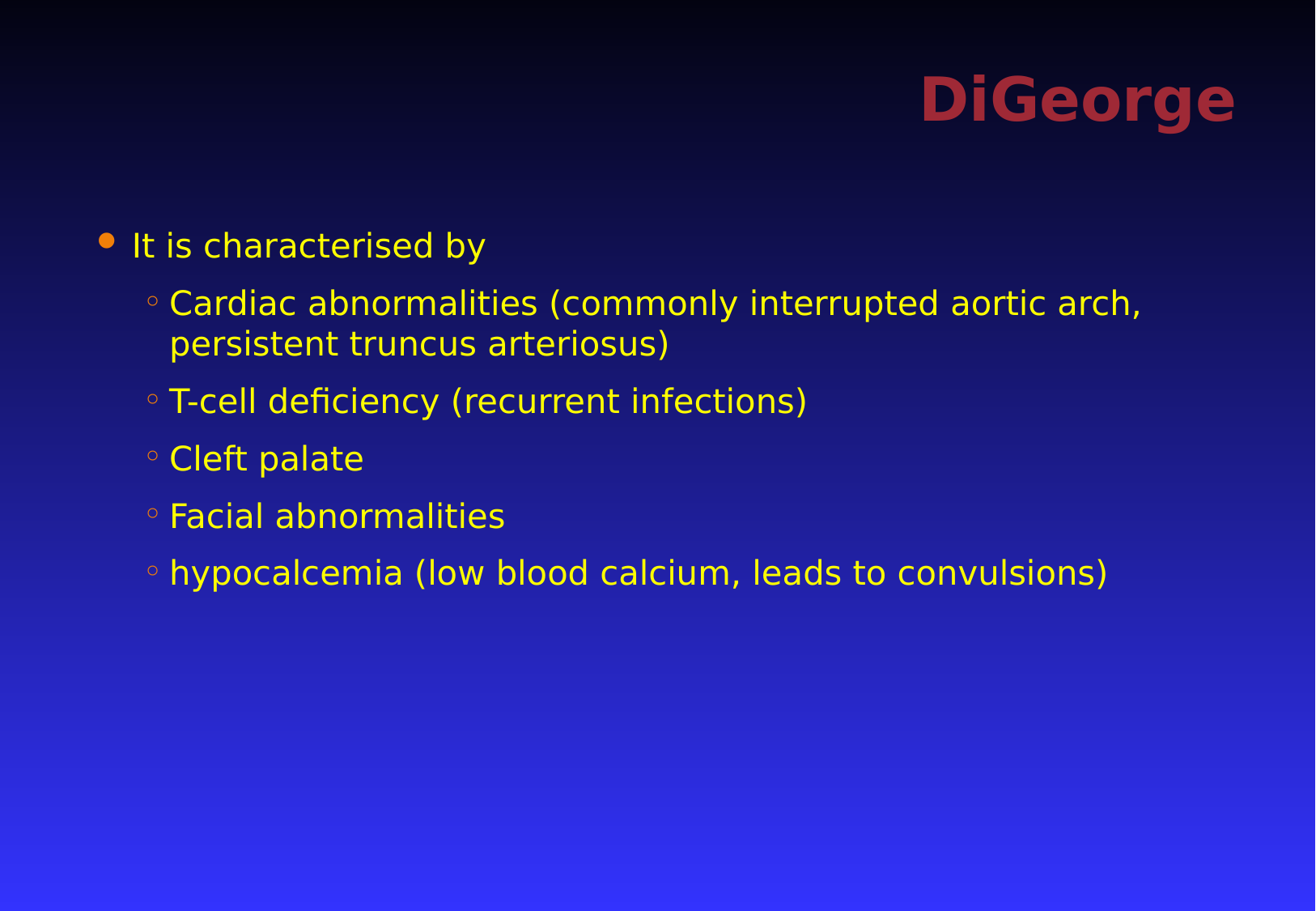

# DiGeorge
It is characterised by
Cardiac abnormalities (commonly interrupted aortic arch, persistent truncus arteriosus)
T-cell deficiency (recurrent infections)
Cleft palate
Facial abnormalities
hypocalcemia (low blood calcium, leads to convulsions)